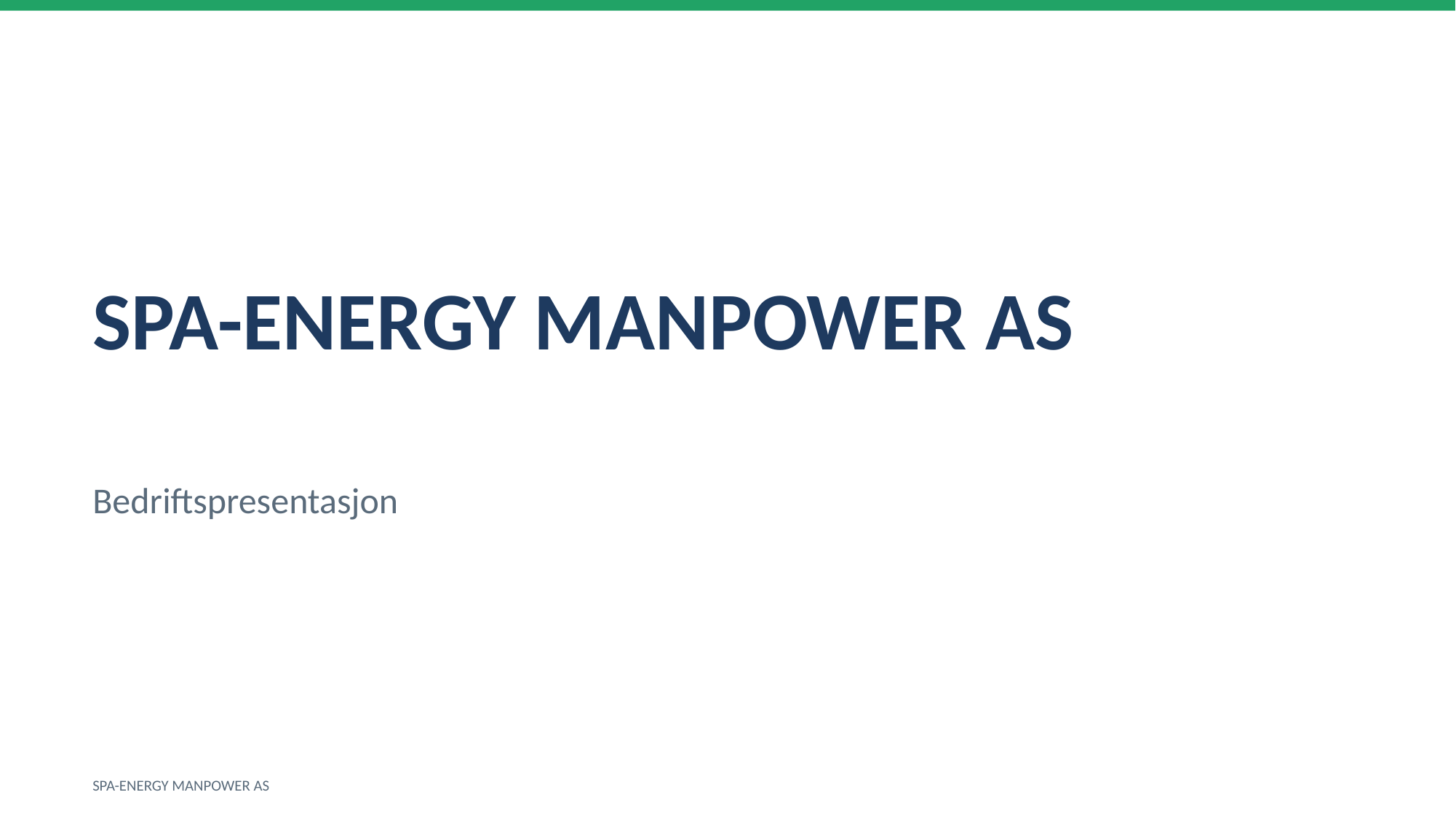

SPA-ENERGY MANPOWER AS
Bedriftspresentasjon
SPA-ENERGY MANPOWER AS